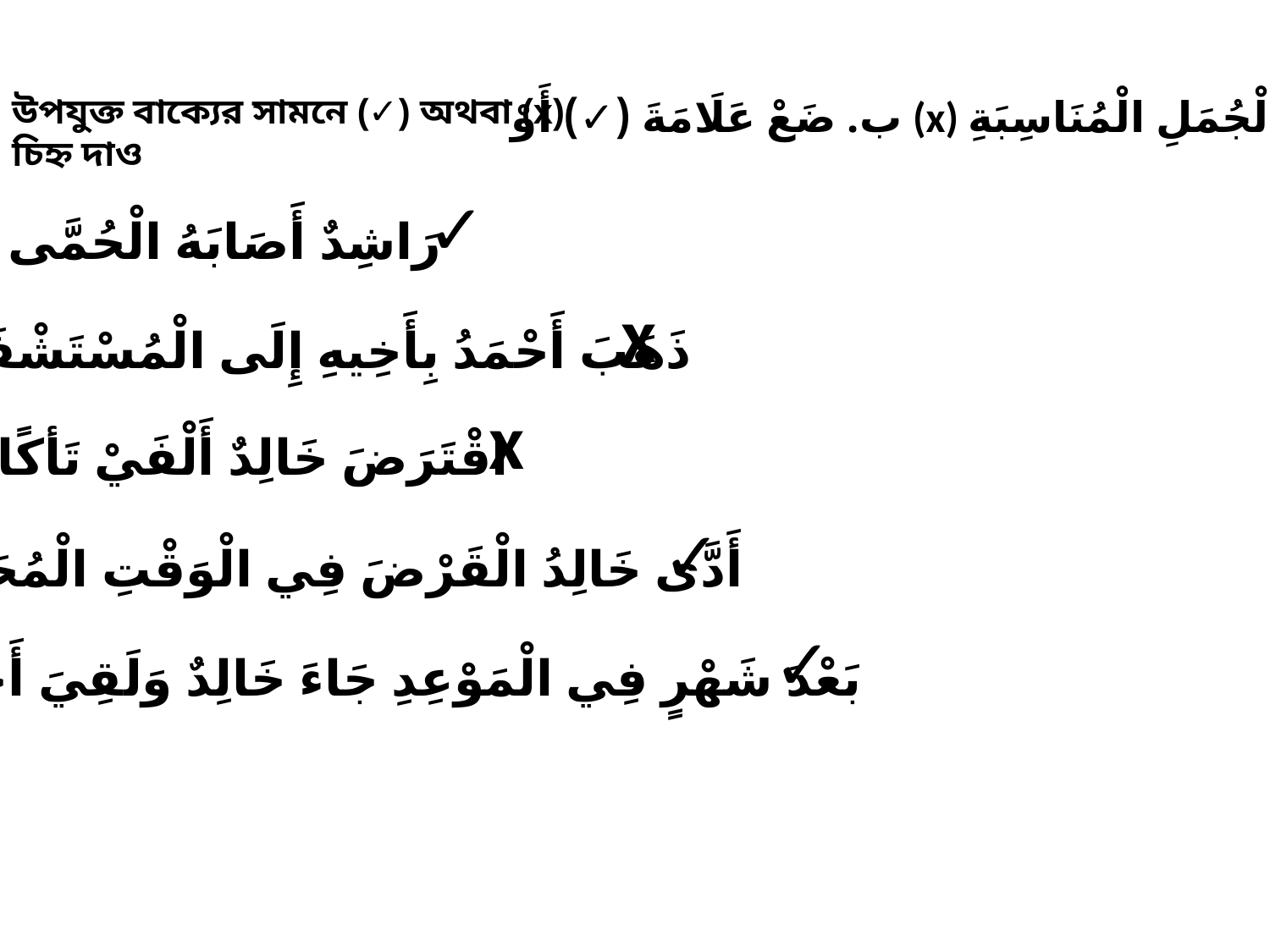

উপযুক্ত বাক্যের সামনে (✓) অথবা (x) চিহ্ন দাও
ب. ضَعْ عَلَامَةَ (✓) أَوْ (x) أَمَامَ الْجُمَلِ الْمُنَاسِبَةِ
✓
১. رَاشِدٌ أَصَابَهُ الْحُمَّى
x
২. ذَهَبَ أَحْمَدُ بِأَخِيهِ إِلَى الْمُسْتَشْفَى
x
৩. اقْتَرَضَ خَالِدٌ أَلْفَيْ تَأكًا
✓
৪. أَدَّى خَالِدُ الْقَرْضَ فِي الْوَقْتِ الْمُحَدَّدِ
✓
৫. بَعْدَ شَهْرٍ فِي الْمَوْعِدِ جَاءَ خَالِدٌ وَلَقِيَ أَحْمَدَ